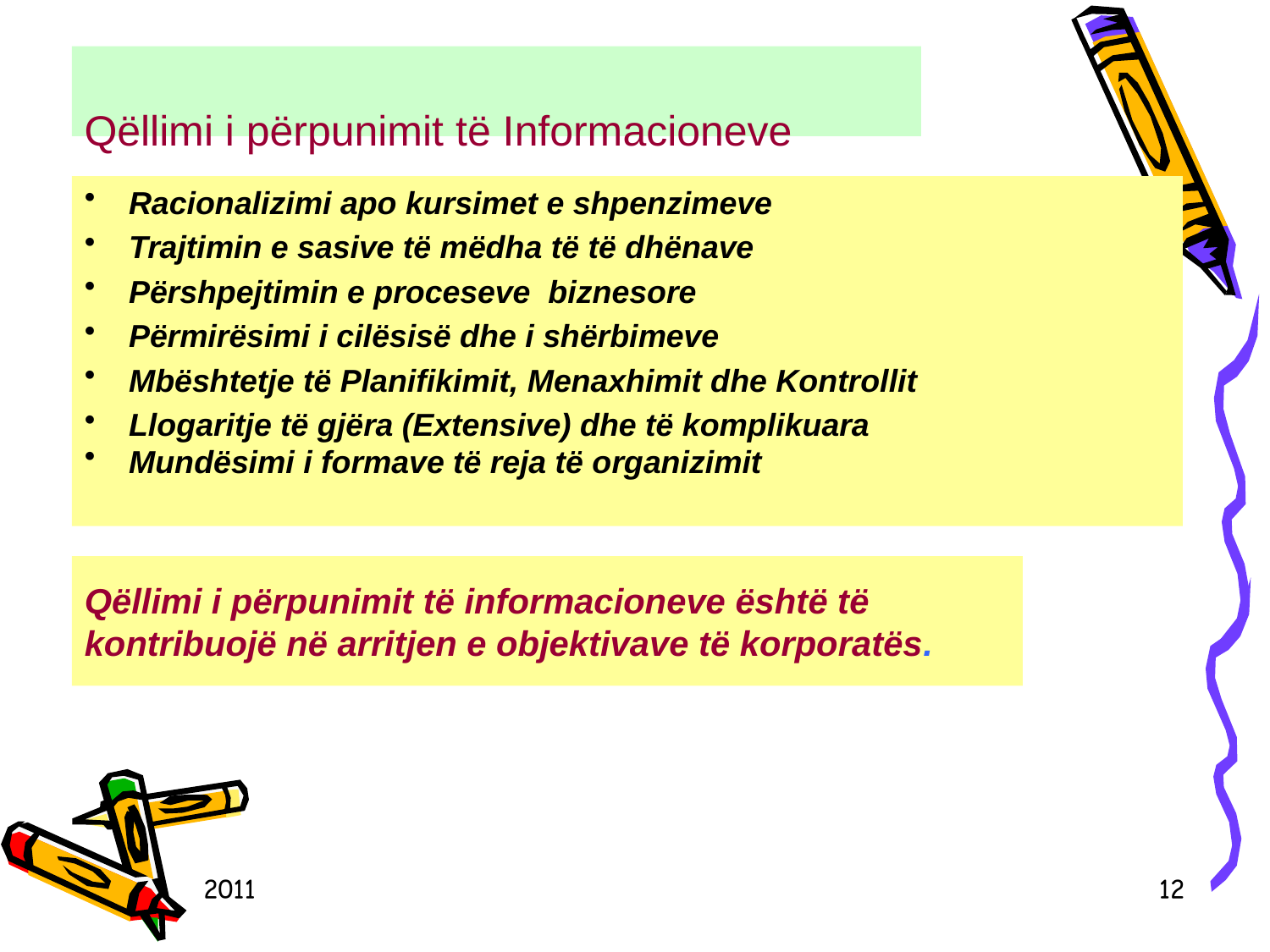

Qëllimi i përpunimit të Informacioneve
Racionalizimi apo kursimet e shpenzimeve
Trajtimin e sasive të mëdha të të dhënave
Përshpejtimin e proceseve  biznesore
Përmirësimi i cilësisë dhe i shërbimeve
Mbështetje të Planifikimit, Menaxhimit dhe Kontrollit
Llogaritje të gjëra (Extensive) dhe të komplikuara
Mundësimi i formave të reja të organizimit

12
Qëllimi i përpunimit të informacioneve është të kontribuojë në arritjen e objektivave të korporatës.
2011
12